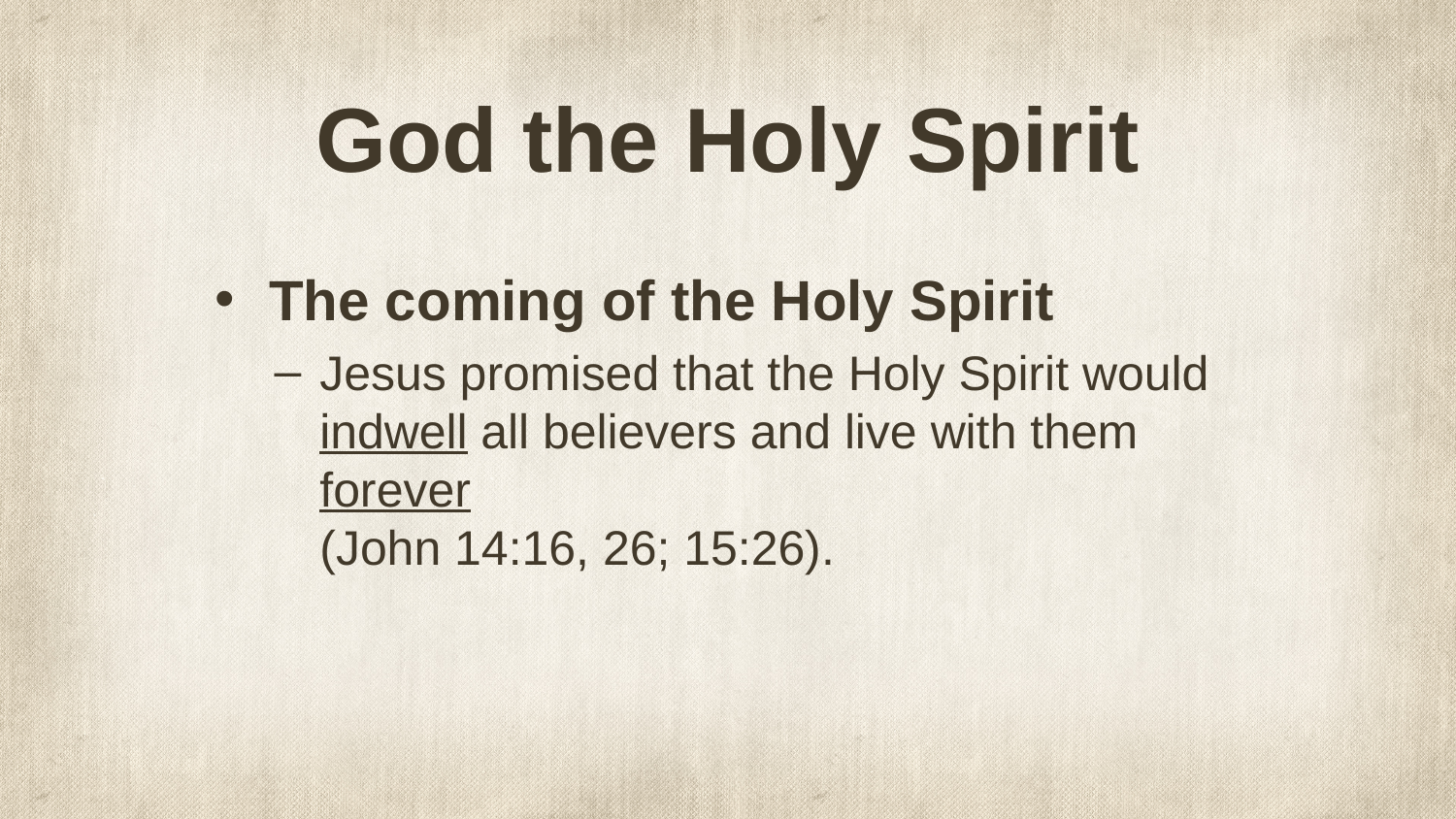

# God the Holy Spirit
The coming of the Holy Spirit
Jesus promised that the Holy Spirit would indwell all believers and live with them forever
(John 14:16, 26; 15:26).